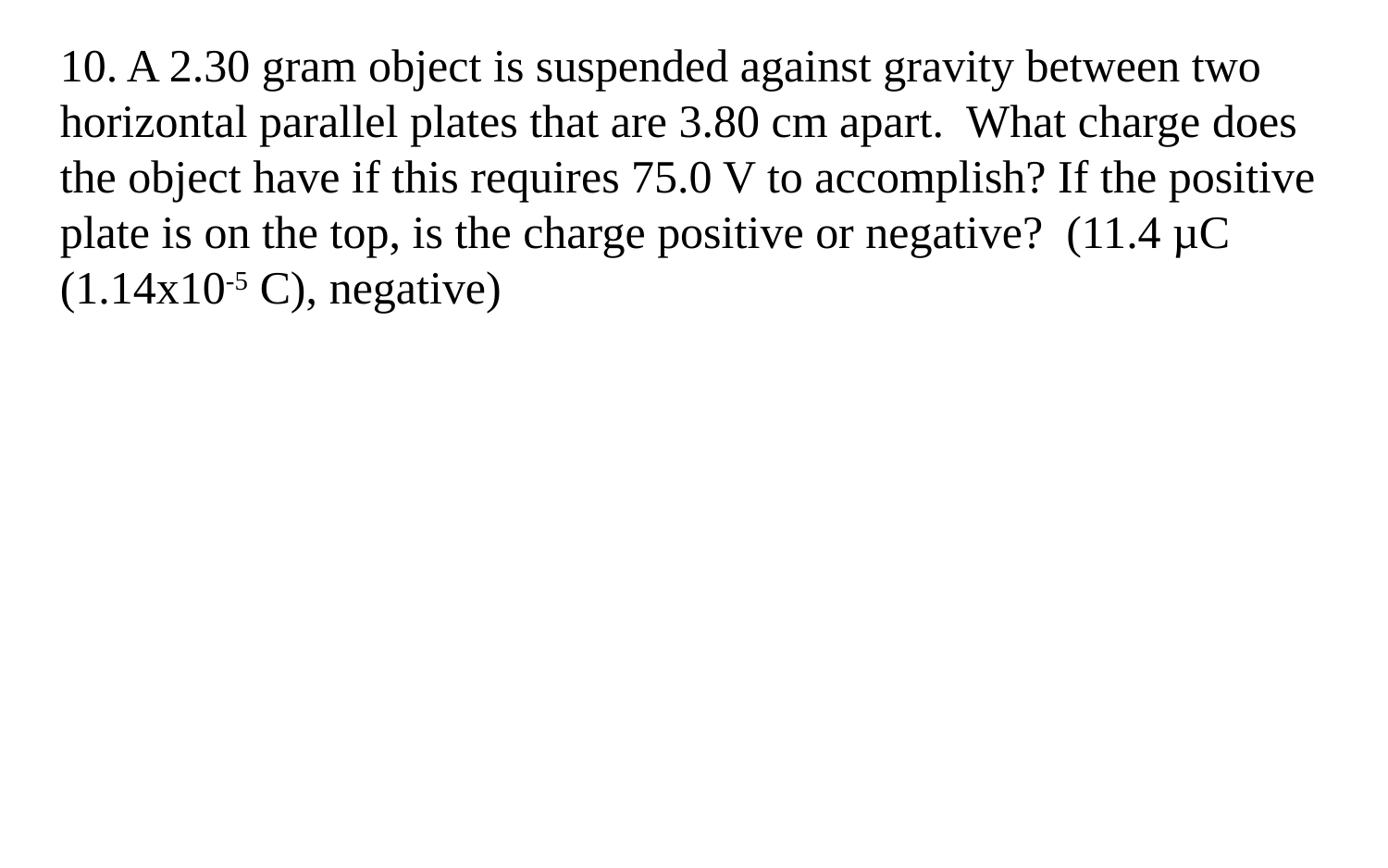

10. A 2.30 gram object is suspended against gravity between two horizontal parallel plates that are 3.80 cm apart.  What charge does the object have if this requires 75.0 V to accomplish? If the positive plate is on the top, is the charge positive or negative?  (11.4 µC (1.14x10-5 C), negative)